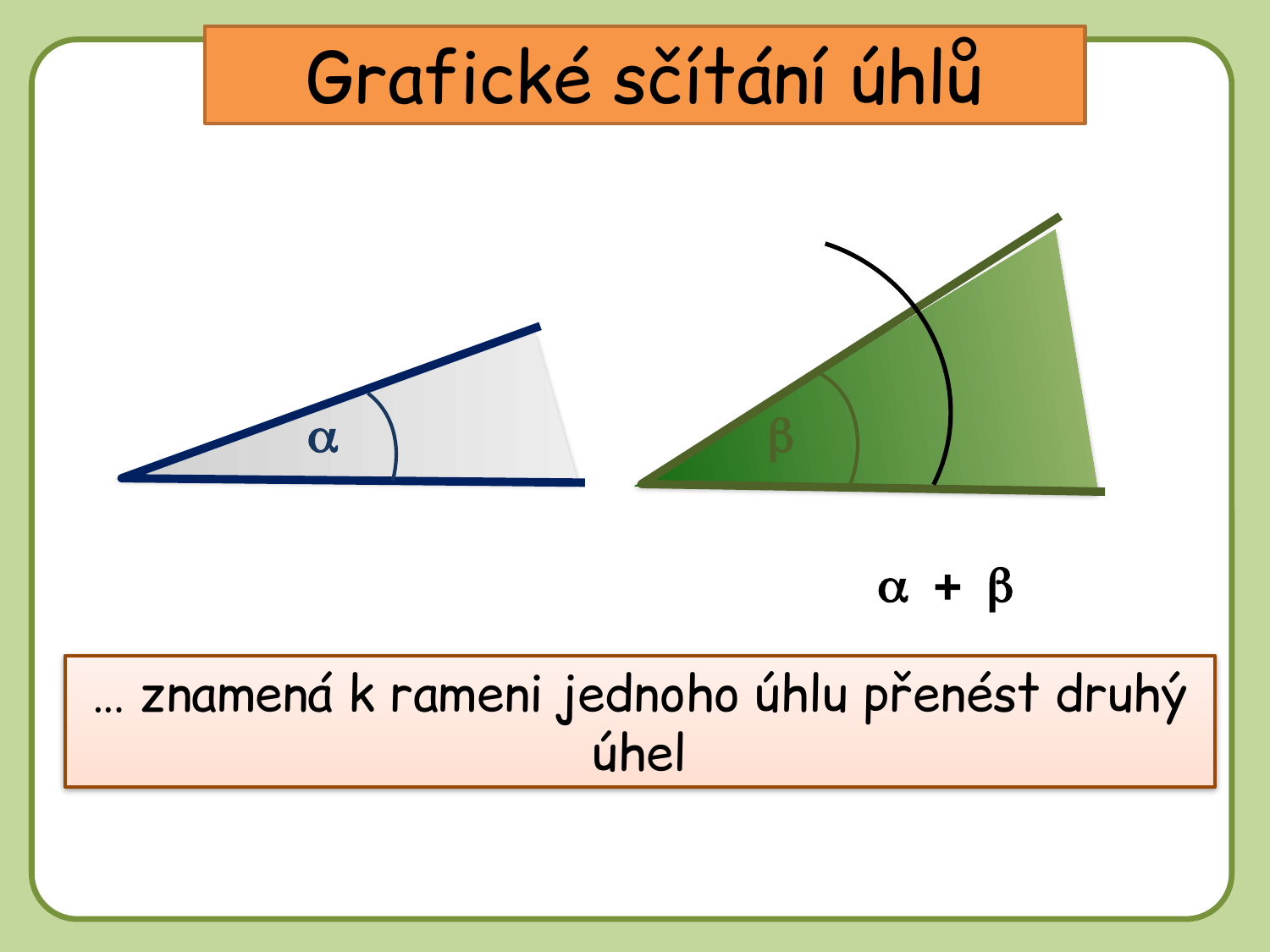

Grafické sčítání úhlů
DD

β

α
α + β
… znamená k rameni jednoho úhlu přenést druhý úhel